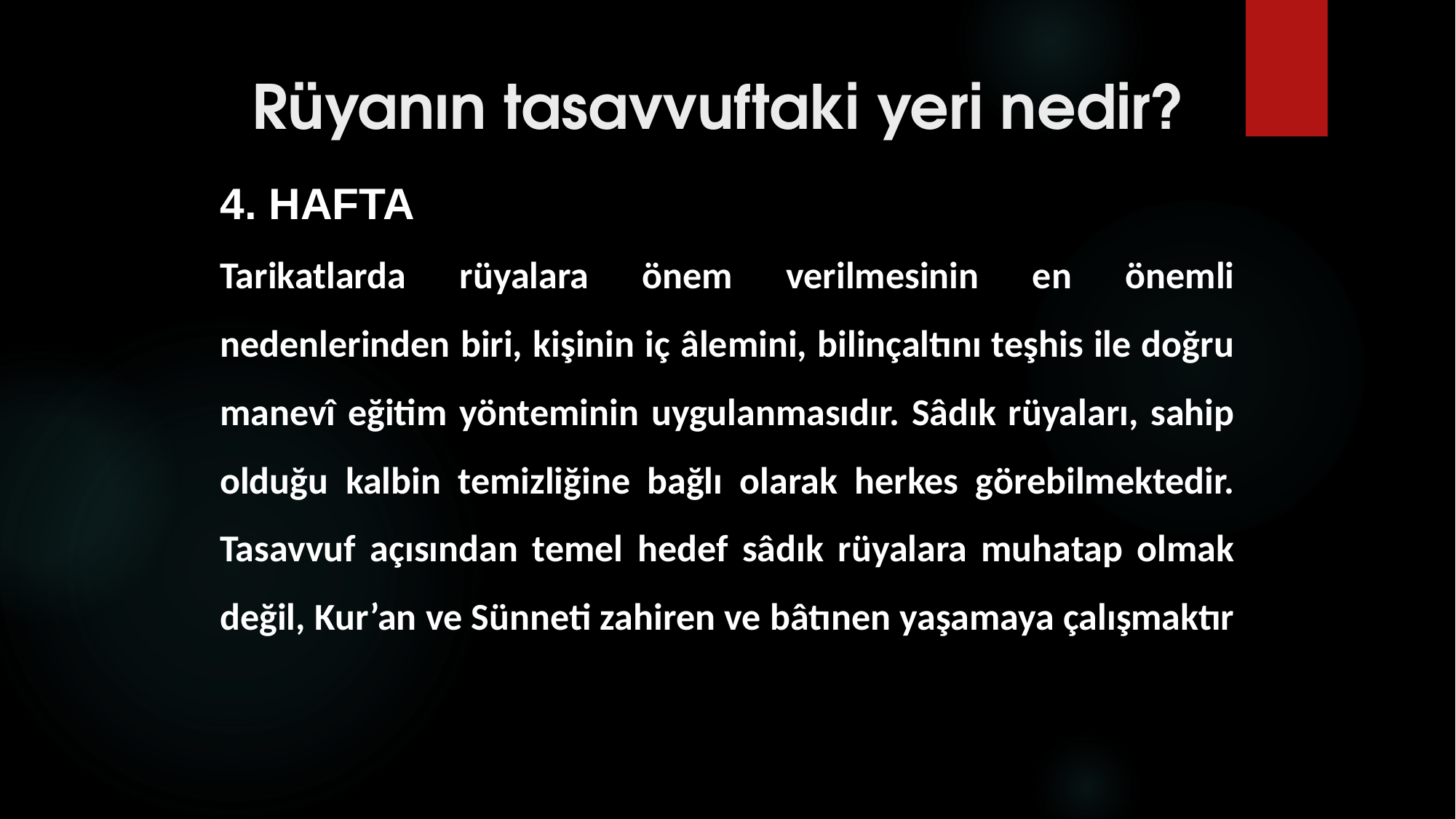

# Rüyanın tasavvuftaki yeri nedir?
4. HAFTA
Tarikatlarda rüyalara önem verilmesinin en önemli nedenlerinden biri, kişinin iç âlemini, bilinçaltını teşhis ile doğru manevî eğitim yönteminin uygulanmasıdır. Sâdık rüyaları, sahip olduğu kalbin temizliğine bağlı olarak herkes görebilmektedir. Tasavvuf açısından temel hedef sâdık rüyalara muhatap olmak değil, Kur’an ve Sünneti zahiren ve bâtınen yaşamaya çalışmaktır